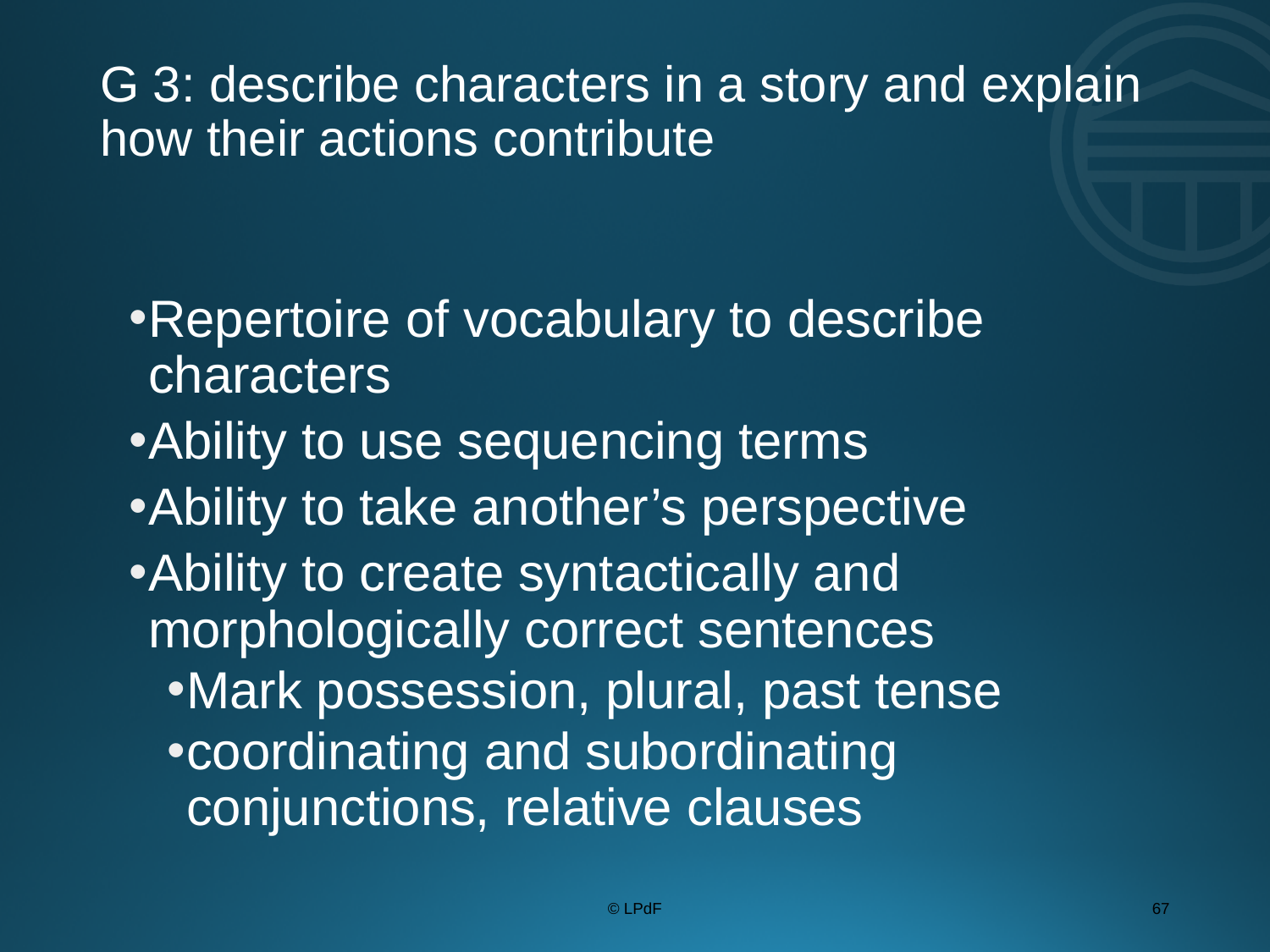

# G 3: describe characters in a story and explain how their actions contribute
Repertoire of vocabulary to describe characters
Ability to use sequencing terms
Ability to take another’s perspective
Ability to create syntactically and morphologically correct sentences
Mark possession, plural, past tense
coordinating and subordinating conjunctions, relative clauses

© LPdF
67